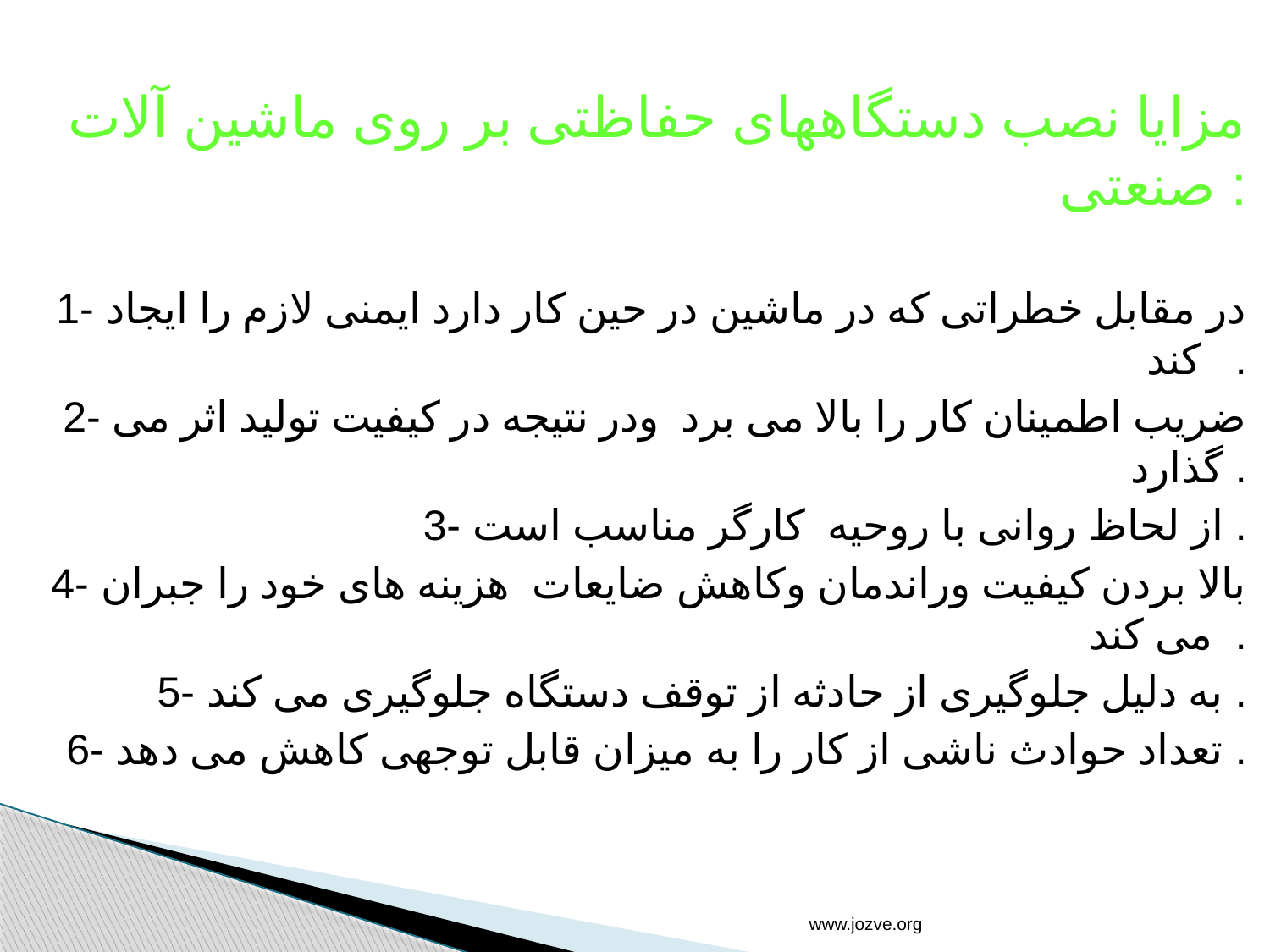

مزایا نصب دستگاههای حفاظتی بر روی ماشین آلات  صنعتی :

1- در مقابل خطراتی که در ماشین در حین کار دارد ایمنی لازم را ایجاد کند   .
2- ضریب اطمینان کار را بالا می برد  ودر نتیجه در کیفیت تولید اثر می گذارد .
3- از لحاظ روانی با روحیه  کارگر مناسب است .
4- بالا بردن کیفیت وراندمان وکاهش ضایعات  هزینه های خود را جبران می کند  .
5- به دلیل جلوگیری از حادثه از توقف دستگاه جلوگیری می کند .
6- تعداد حوادث ناشی از کار را به میزان قابل توجهی کاهش می دهد .

www.jozve.org